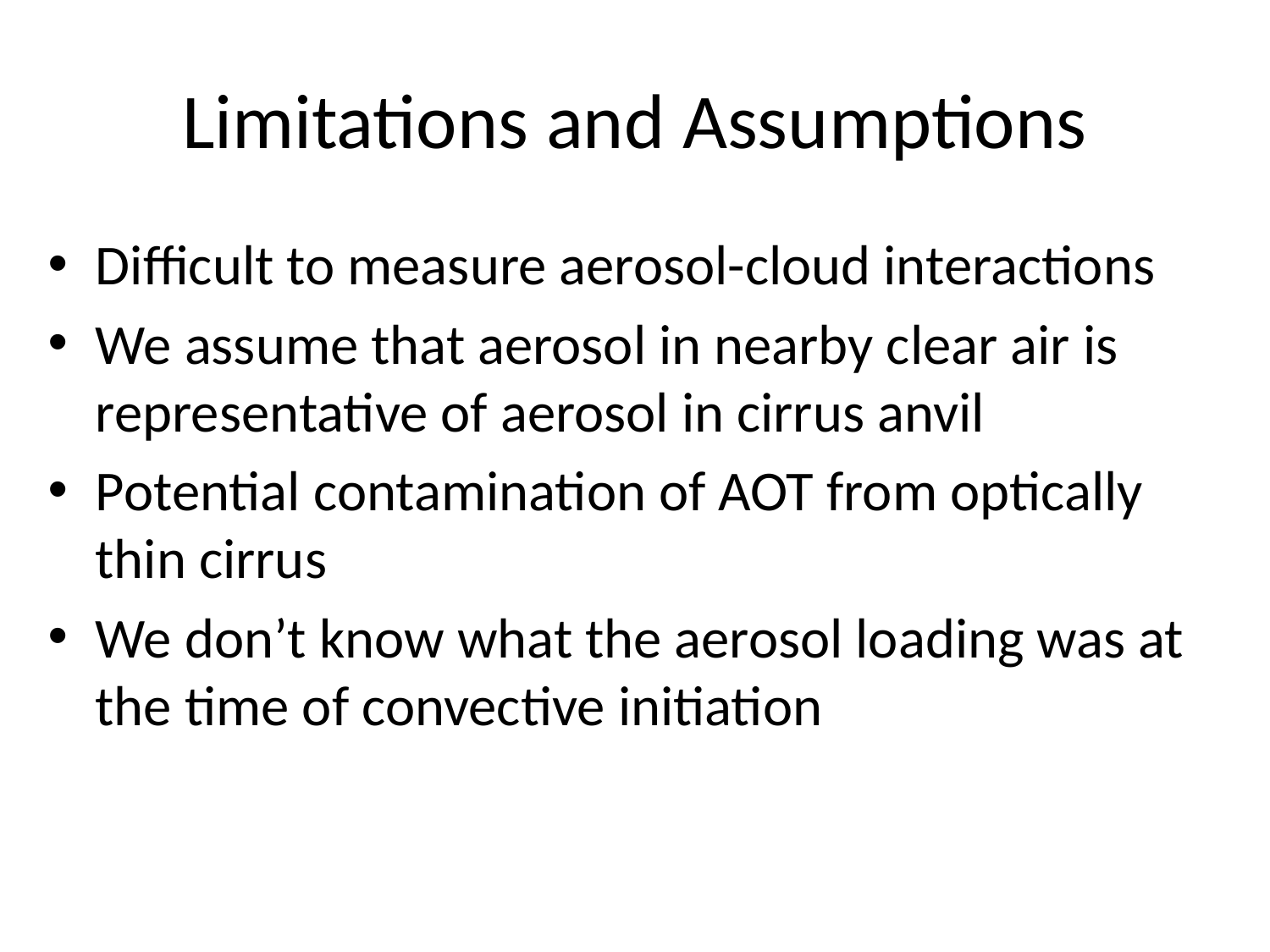

# Limitations and Assumptions
Difficult to measure aerosol-cloud interactions
We assume that aerosol in nearby clear air is representative of aerosol in cirrus anvil
Potential contamination of AOT from optically thin cirrus
We don’t know what the aerosol loading was at the time of convective initiation